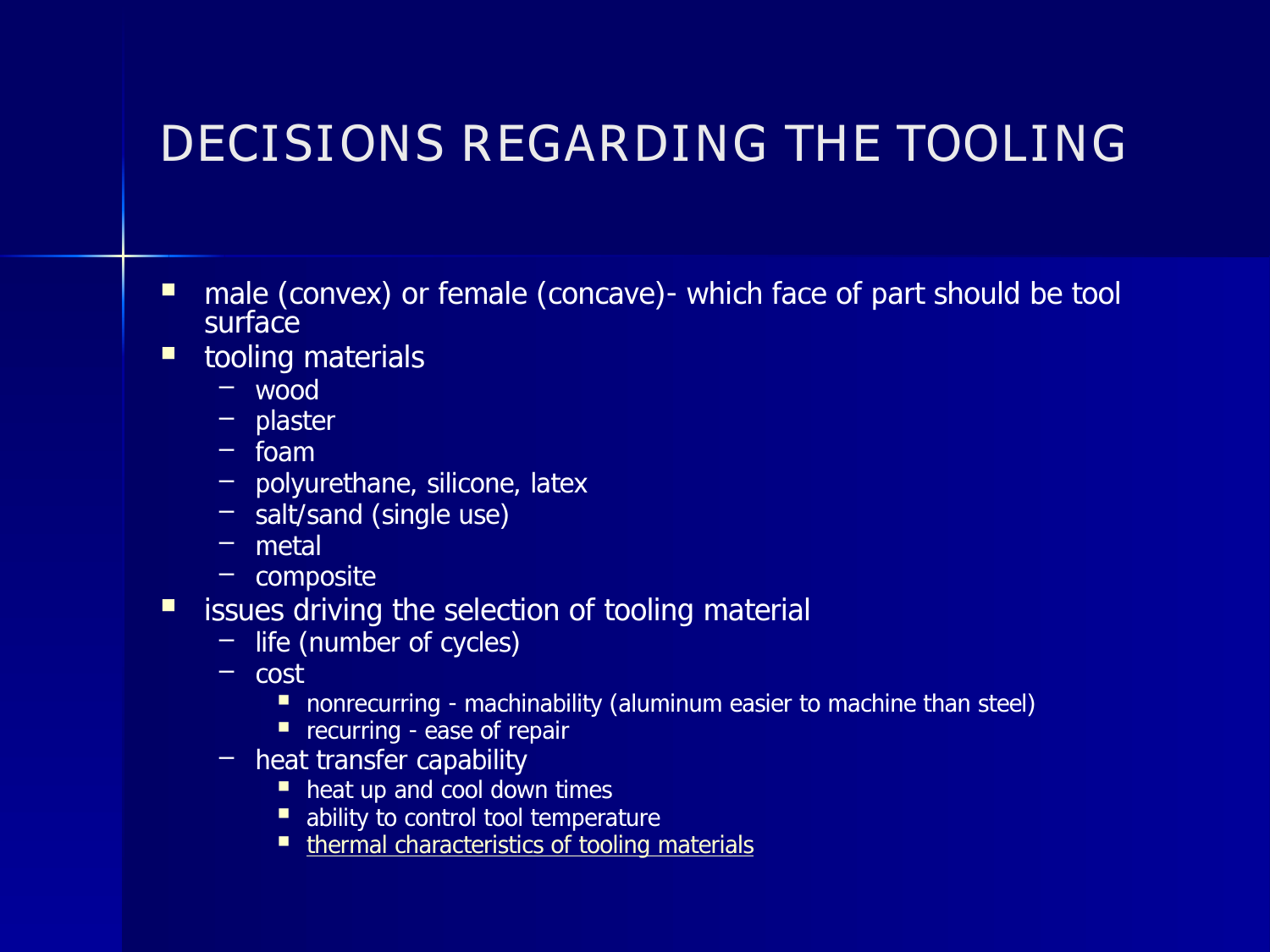

# DECISIONS REGARDING THE TOOLING
male (convex) or female (concave)- which face of part should be tool surface
tooling materials
wood
plaster
foam
polyurethane, silicone, latex
salt/sand (single use)
metal
composite
issues driving the selection of tooling material
life (number of cycles)
cost
nonrecurring - machinability (aluminum easier to machine than steel)
recurring - ease of repair
heat transfer capability
heat up and cool down times
ability to control tool temperature
thermal characteristics of tooling materials